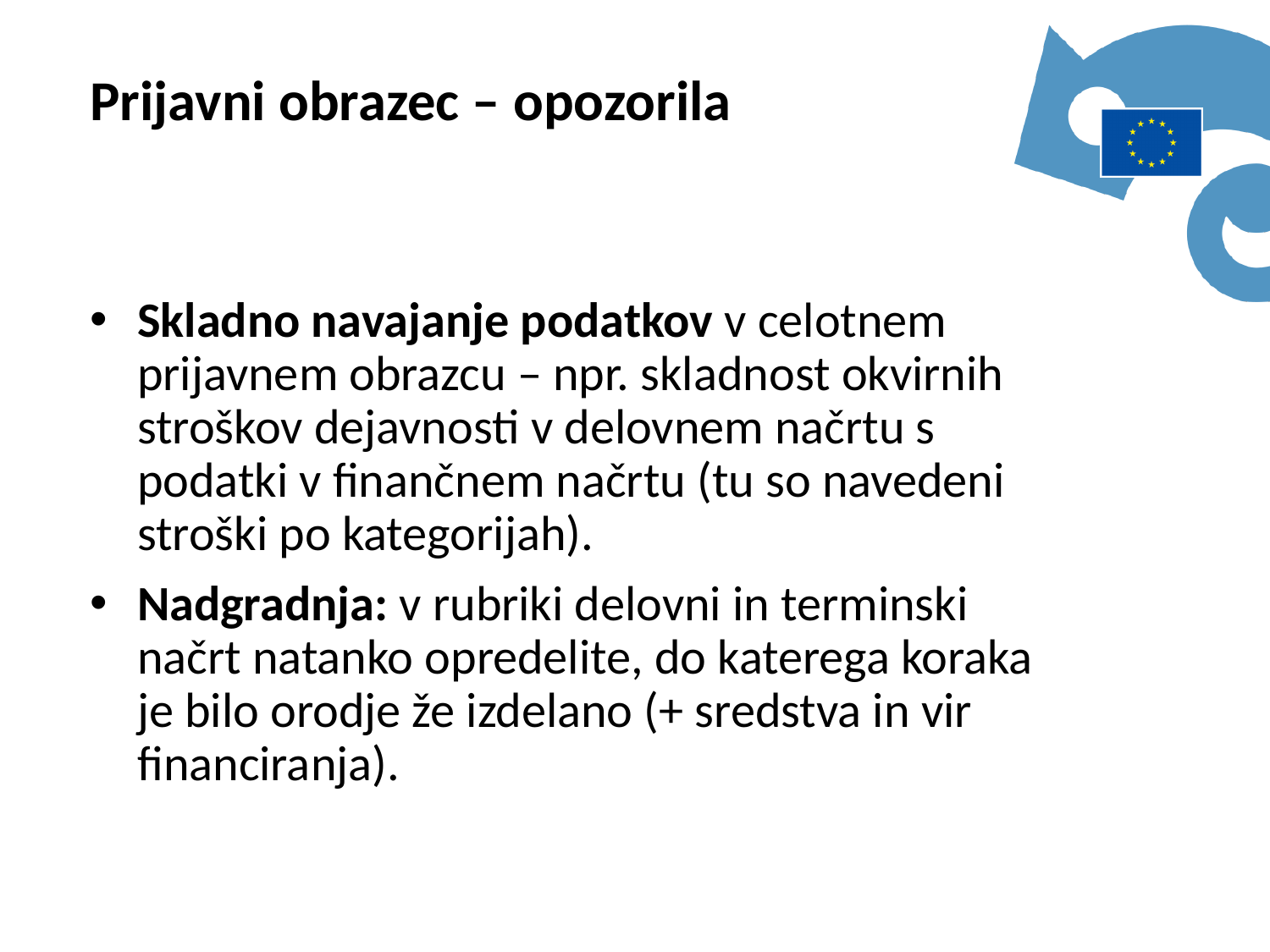

Prijavni obrazec – opozorila

Skladno navajanje podatkov v celotnem prijavnem obrazcu – npr. skladnost okvirnih stroškov dejavnosti v delovnem načrtu s podatki v finančnem načrtu (tu so navedeni stroški po kategorijah).
Nadgradnja: v rubriki delovni in terminski načrt natanko opredelite, do katerega koraka je bilo orodje že izdelano (+ sredstva in vir financiranja).